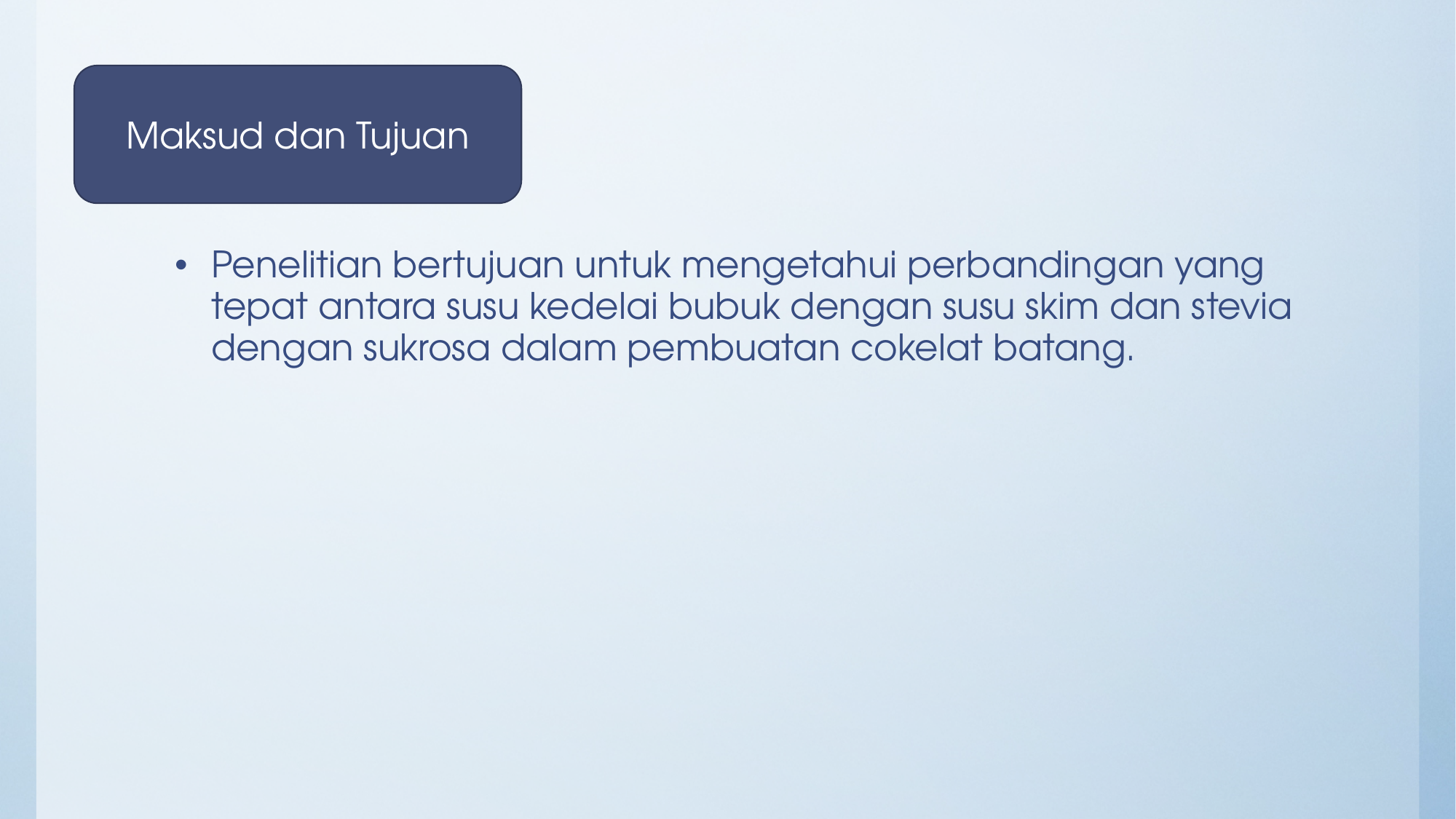

Maksud dan Tujuan
Penelitian bertujuan untuk mengetahui perbandingan yang tepat antara susu kedelai bubuk dengan susu skim dan stevia dengan sukrosa dalam pembuatan cokelat batang.